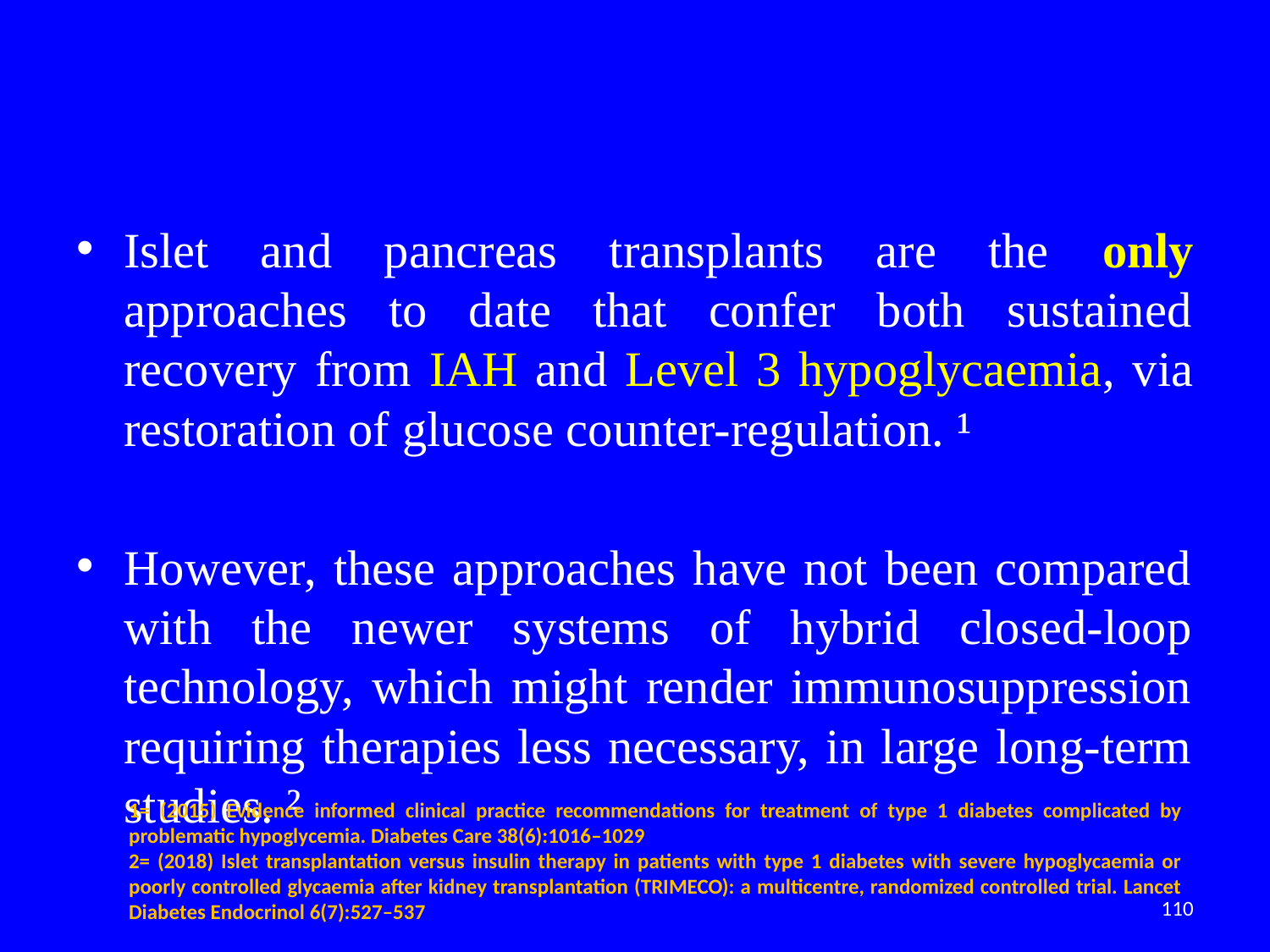

#
Islet and pancreas transplants are the only approaches to date that confer both sustained recovery from IAH and Level 3 hypoglycaemia, via restoration of glucose counter-regulation. ¹

However, these approaches have not been compared with the newer systems of hybrid closed-loop technology, which might render immunosuppression requiring therapies less necessary, in large long-term studies. ²

1= (2015) Evidence informed clinical practice recommendations for treatment of type 1 diabetes complicated by problematic hypoglycemia. Diabetes Care 38(6):1016–1029
2= (2018) Islet transplantation versus insulin therapy in patients with type 1 diabetes with severe hypoglycaemia or poorly controlled glycaemia after kidney transplantation (TRIMECO): a multicentre, randomized controlled trial. Lancet Diabetes Endocrinol 6(7):527–537
110